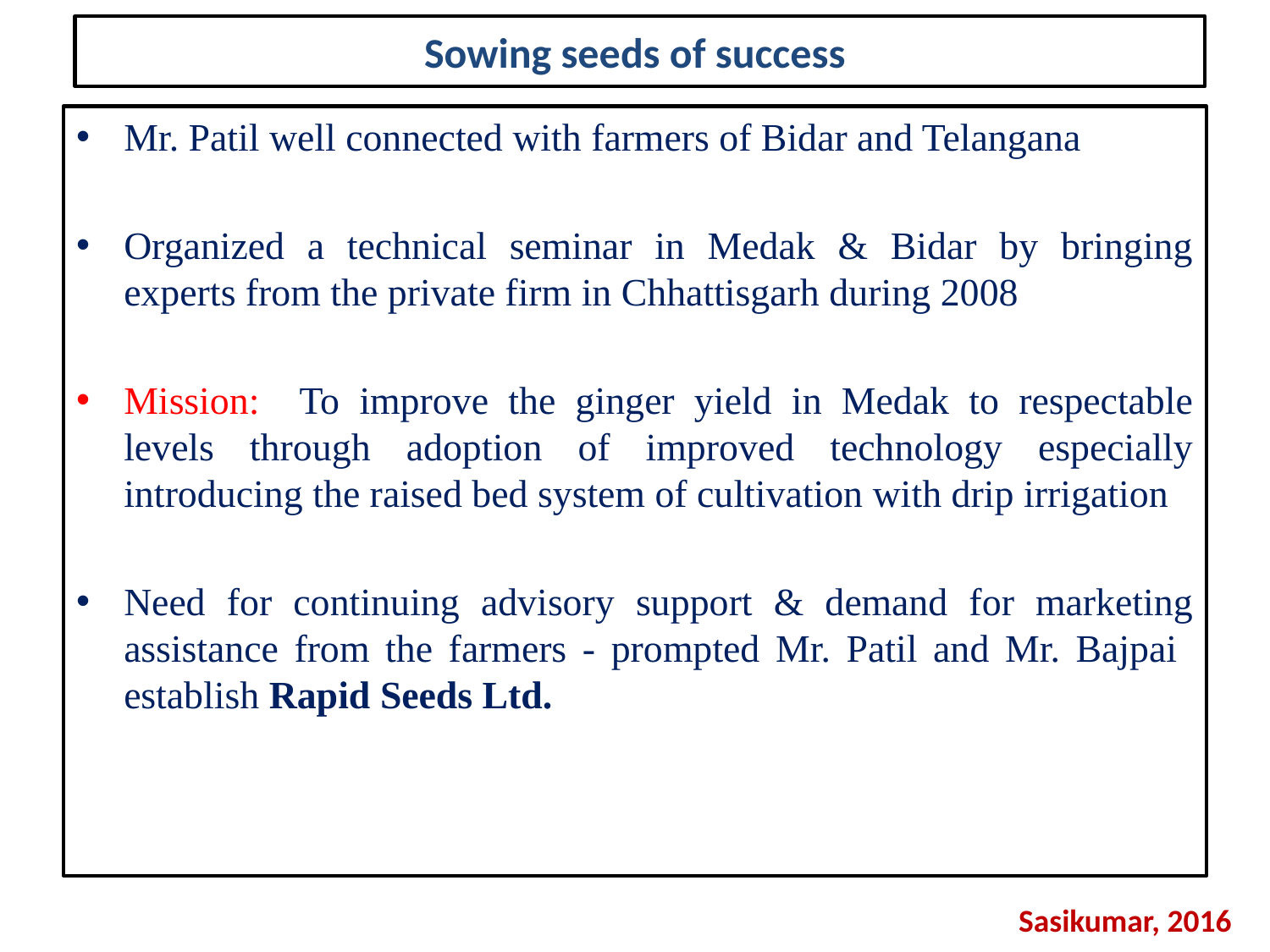

# Sowing seeds of success
Mr. Patil well connected with farmers of Bidar and Telangana

Organized a technical seminar in Medak & Bidar by bringing experts from the private firm in Chhattisgarh during 2008

Mission:  To improve the ginger yield in Medak to respectable levels through adoption of improved technology especially introducing the raised bed system of cultivation with drip irrigation

Need for continuing advisory support & demand for marketing assistance from the farmers - prompted Mr. Patil and Mr. Bajpai  establish Rapid Seeds Ltd.

Sasikumar, 2016